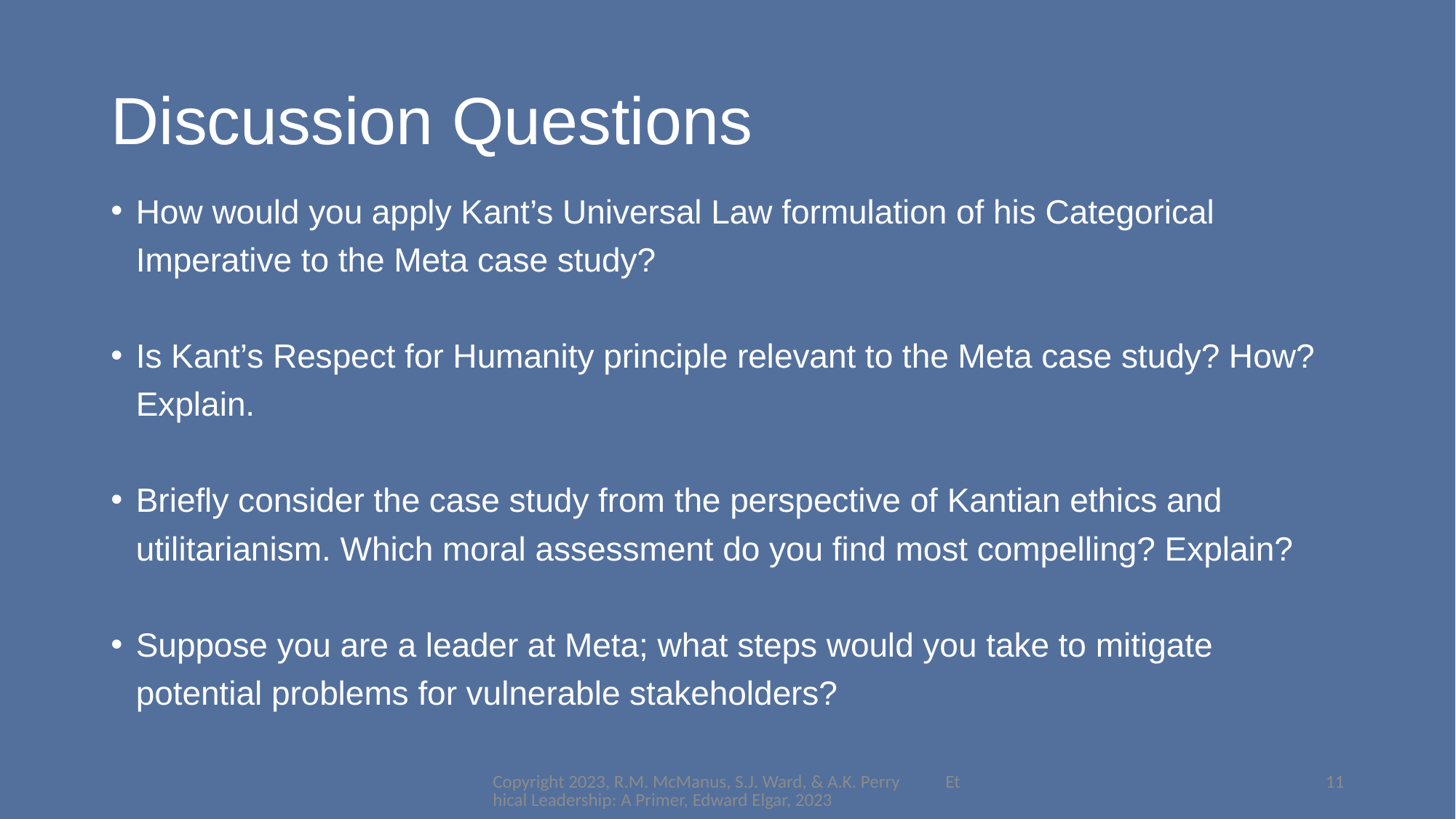

# Discussion Questions
How would you apply Kant’s Universal Law formulation of his Categorical Imperative to the Meta case study?

Is Kant’s Respect for Humanity principle relevant to the Meta case study? How? Explain.

Briefly consider the case study from the perspective of Kantian ethics and utilitarianism. Which moral assessment do you find most compelling? Explain?

Suppose you are a leader at Meta; what steps would you take to mitigate potential problems for vulnerable stakeholders?

Copyright 2023, R.M. McManus, S.J. Ward, & A.K. Perry           Ethical Leadership: A Primer, Edward Elgar, 2023
11